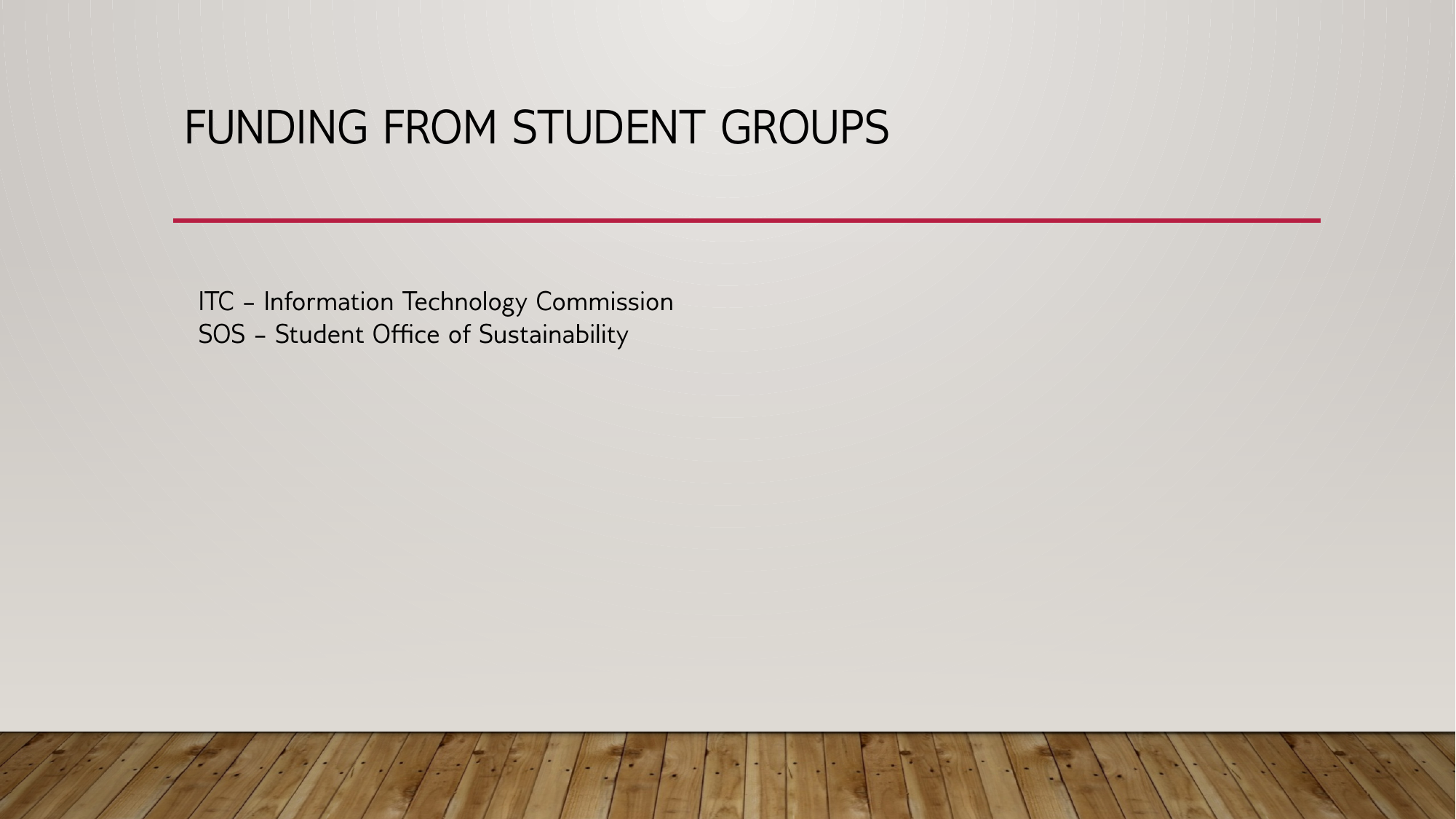

# Funding from Student Groups
ITC – Information Technology Commission
SOS – Student Office of Sustainability